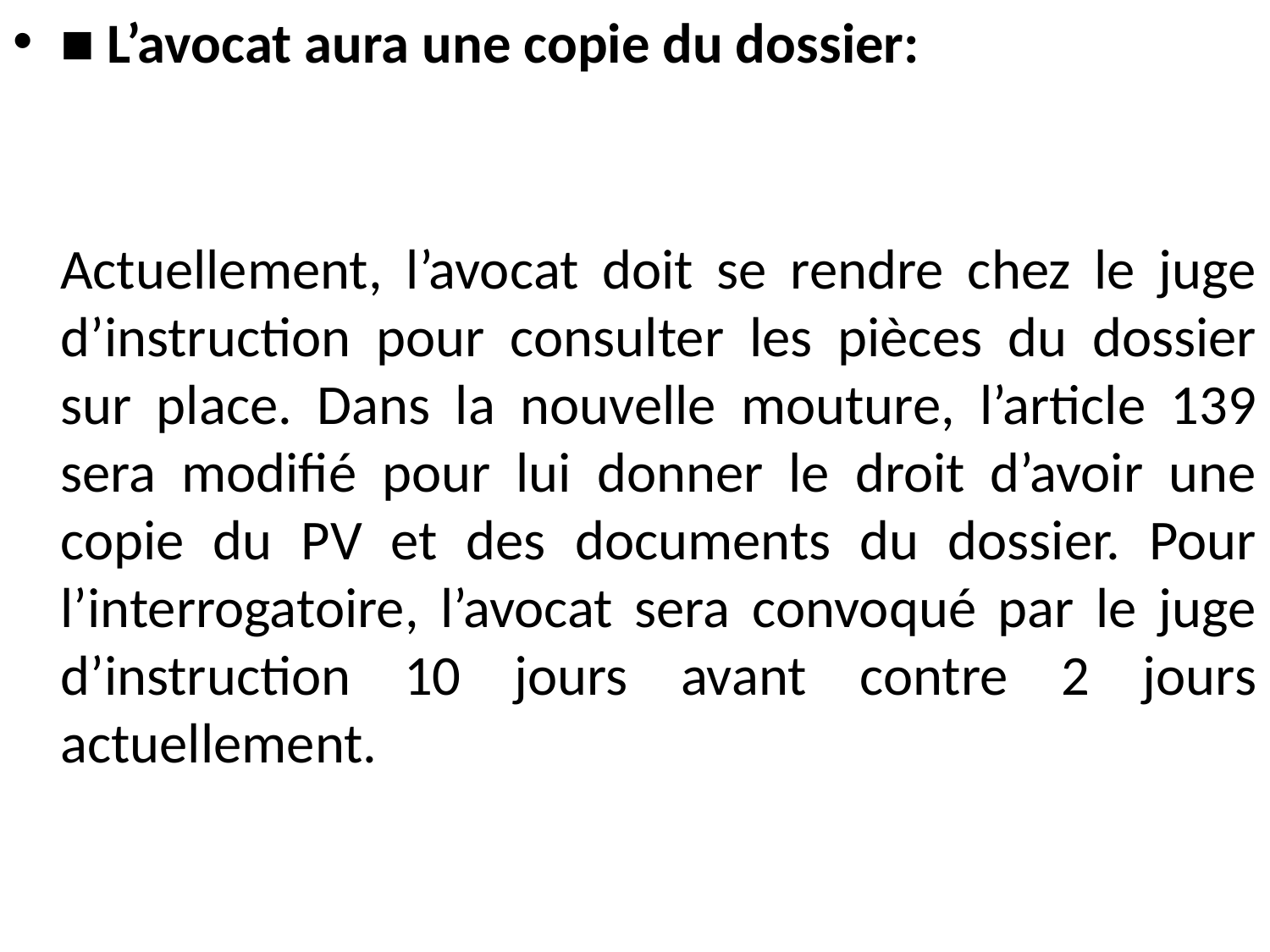

■ L’avocat aura une copie du dossier:

Actuellement, l’avocat doit se rendre chez le juge d’instruction pour consulter les pièces du dossier sur place. Dans la nouvelle mouture, l’article 139 sera modifié pour lui donner le droit d’avoir une copie du PV et des documents du dossier. Pour l’interrogatoire, l’avocat sera convoqué par le juge d’instruction 10 jours avant contre 2 jours actuellement.